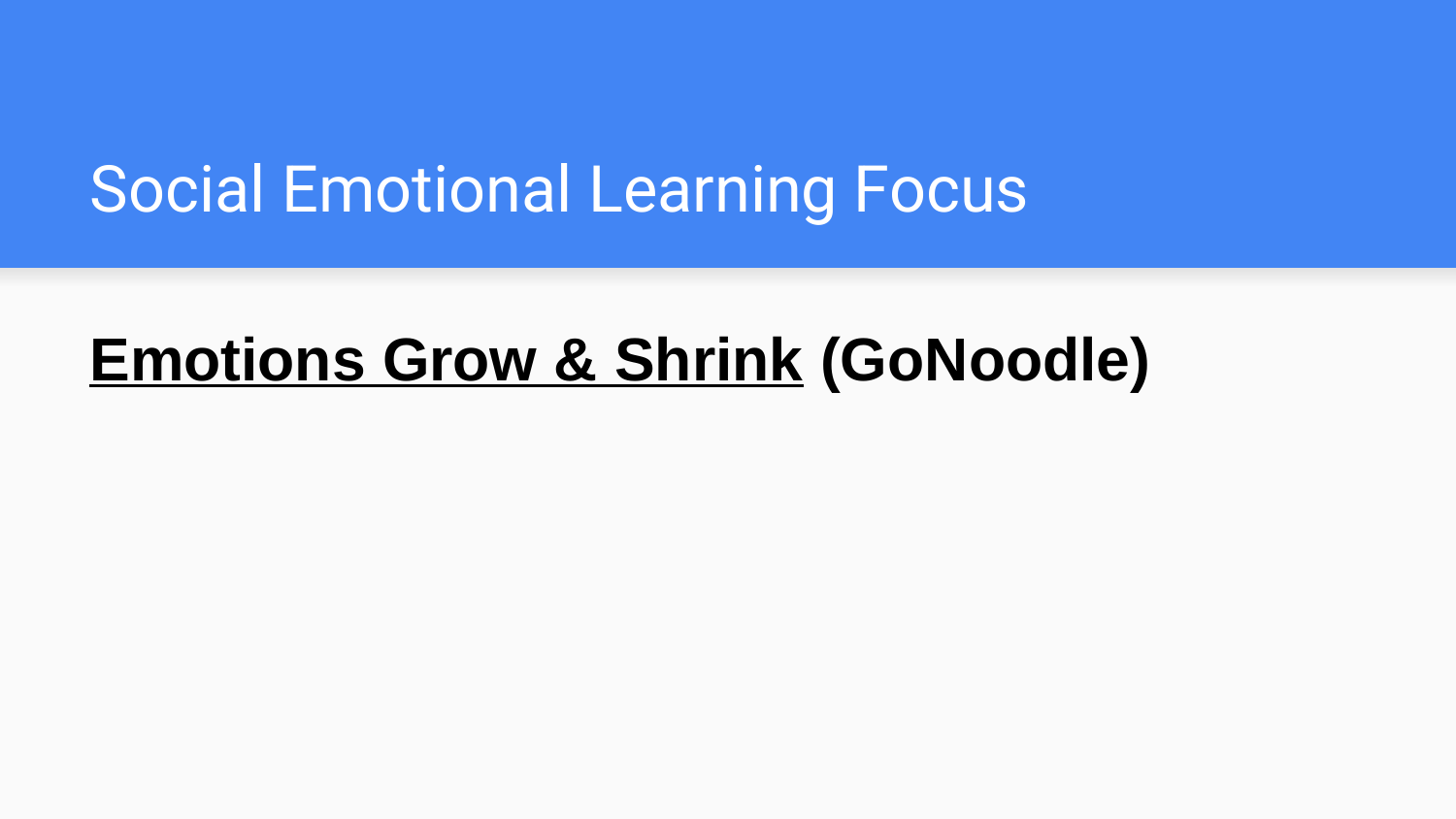

# Social Emotional Learning Focus
Emotions Grow & Shrink (GoNoodle)